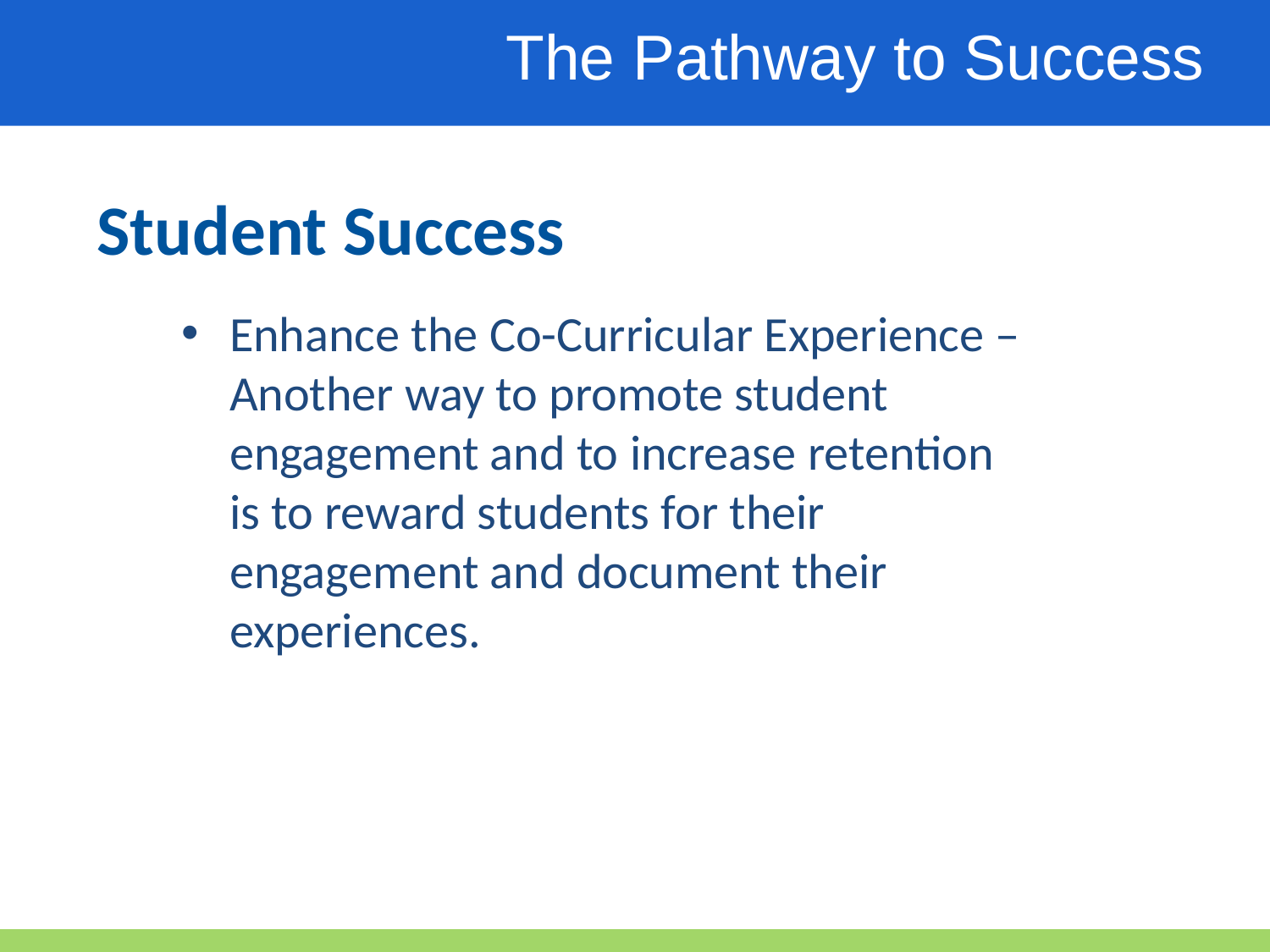

The Pathway to Success
Student Success
Enhance the Co-Curricular Experience – Another way to promote student engagement and to increase retention is to reward students for their engagement and document their experiences.